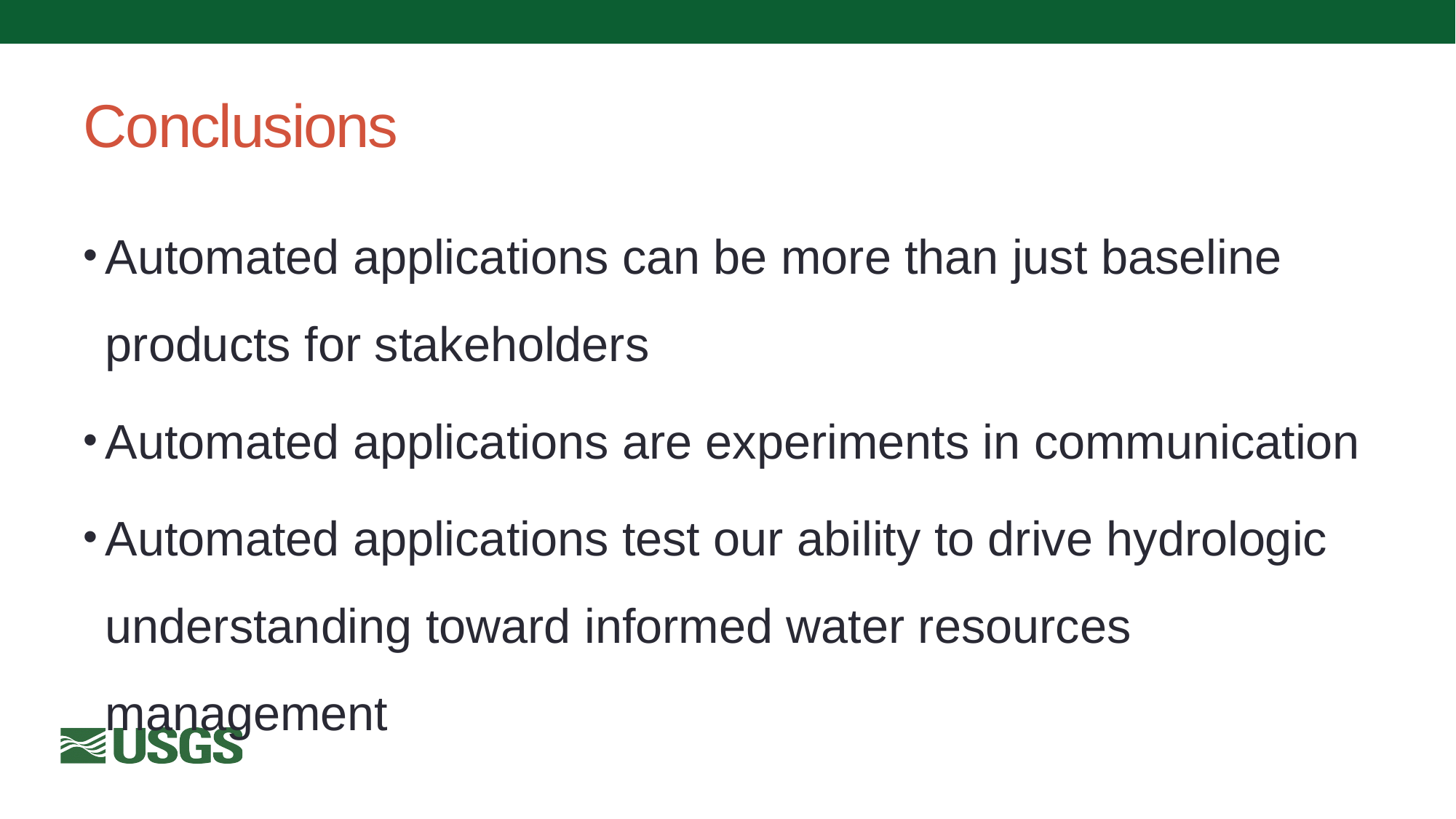

# Conclusions
Automated applications can be more than just baseline products for stakeholders
Automated applications are experiments in communication
Automated applications test our ability to drive hydrologic understanding toward informed water resources management